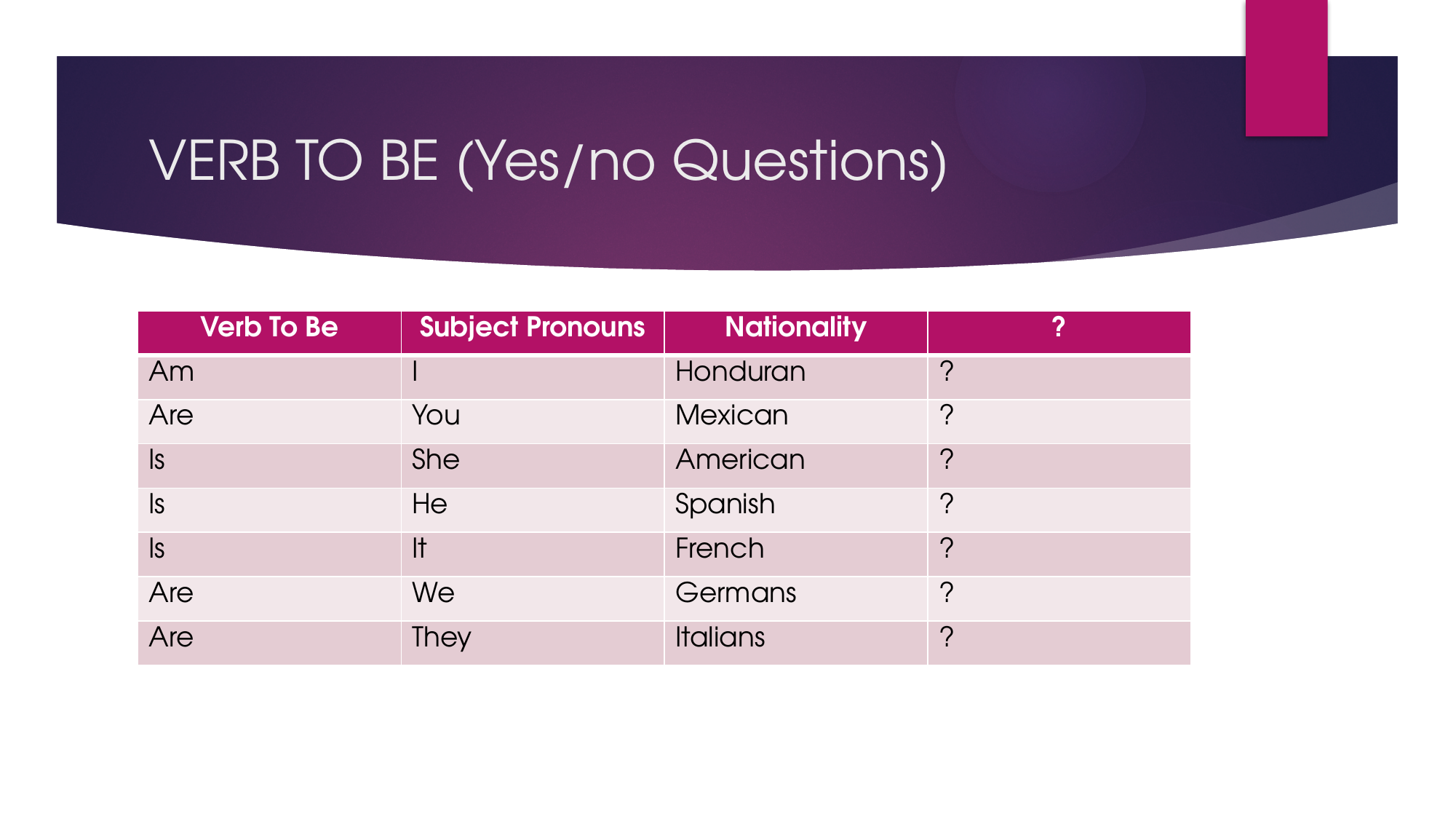

# VERB TO BE (Yes/no Questions)
| Verb To Be | Subject Pronouns | Nationality | ? |
| --- | --- | --- | --- |
| Am | I | Honduran | ? |
| Are | You | Mexican | ? |
| Is | She | American | ? |
| Is | He | Spanish | ? |
| Is | It | French | ? |
| Are | We | Germans | ? |
| Are | They | Italians | ? |